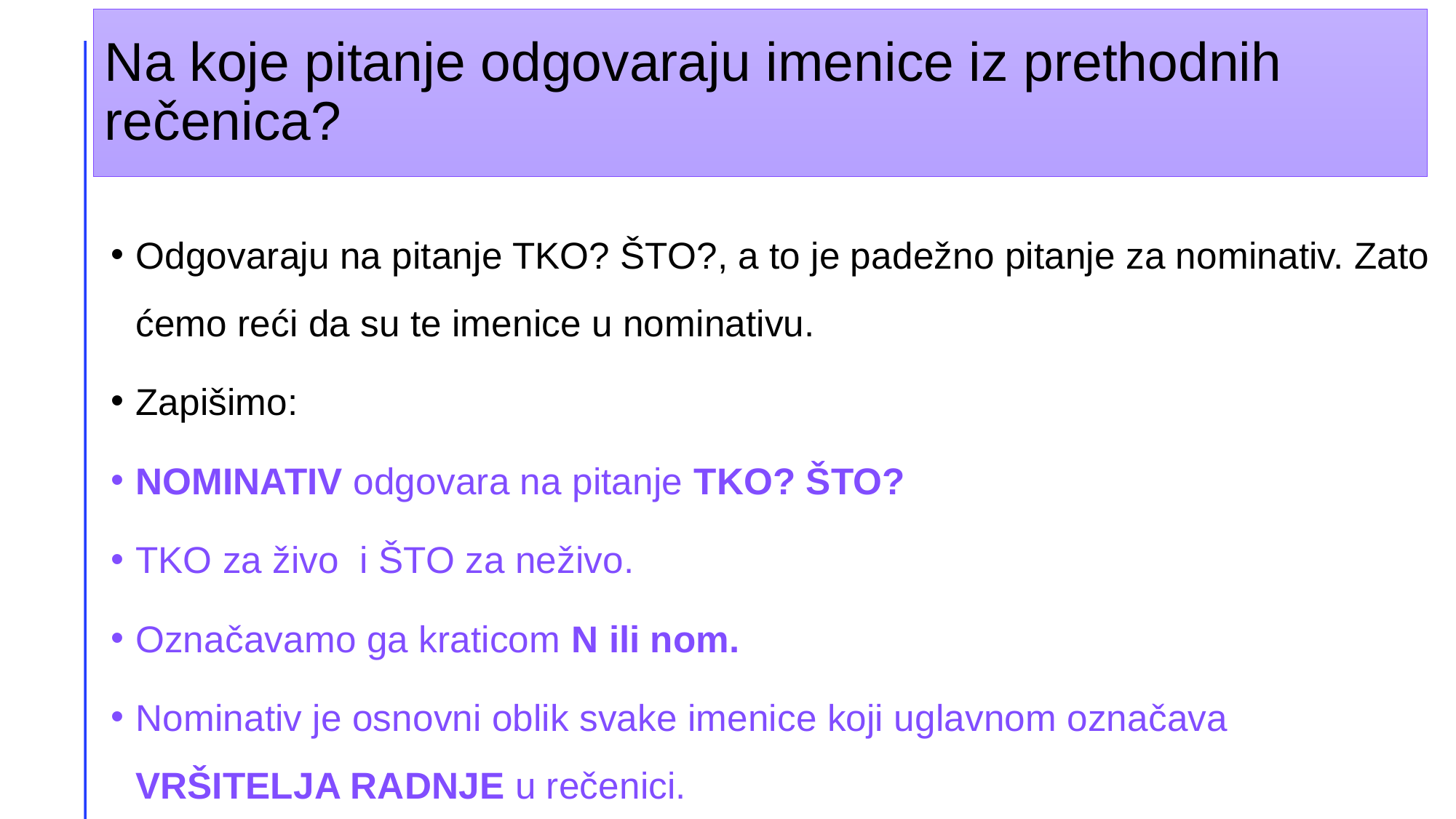

# Na koje pitanje odgovaraju imenice iz prethodnih rečenica?
Odgovaraju na pitanje TKO? ŠTO?, a to je padežno pitanje za nominativ. Zato ćemo reći da su te imenice u nominativu.
Zapišimo:
NOMINATIV odgovara na pitanje TKO? ŠTO?
TKO za živo  i ŠTO za neživo.
Označavamo ga kraticom N ili nom.
Nominativ je osnovni oblik svake imenice koji uglavnom označava VRŠITELJA RADNJE u rečenici.